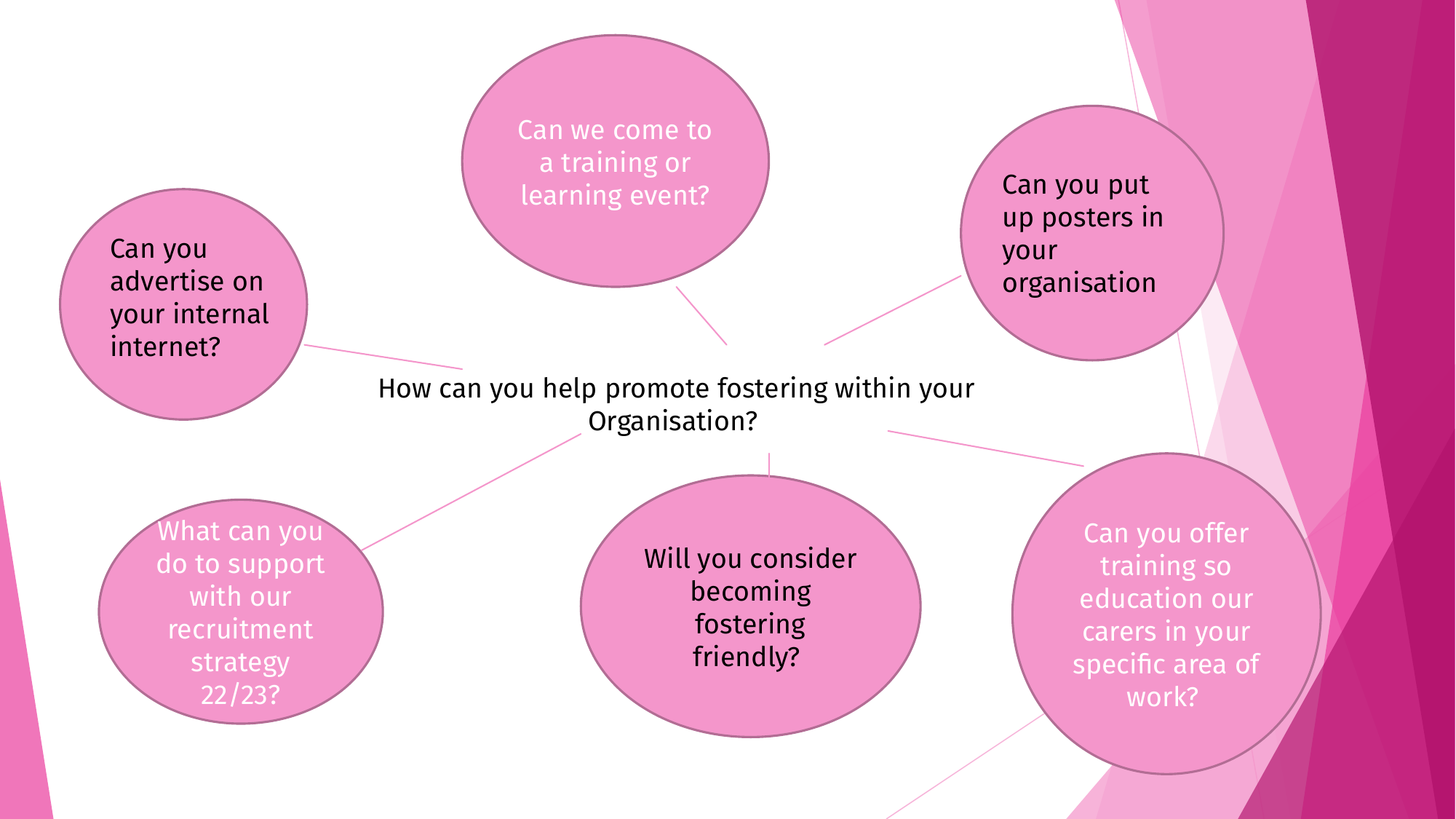

Can we come to a training or learning event?

Can you put up posters in your organisation

Can you advertise on your internal internet?
How can you help promote fostering within your Organisation?

Can you offer training so education our carers in your specific area of work?
Will you consider becoming fostering friendly?
What can you do to support with our recruitment strategy 22/23?